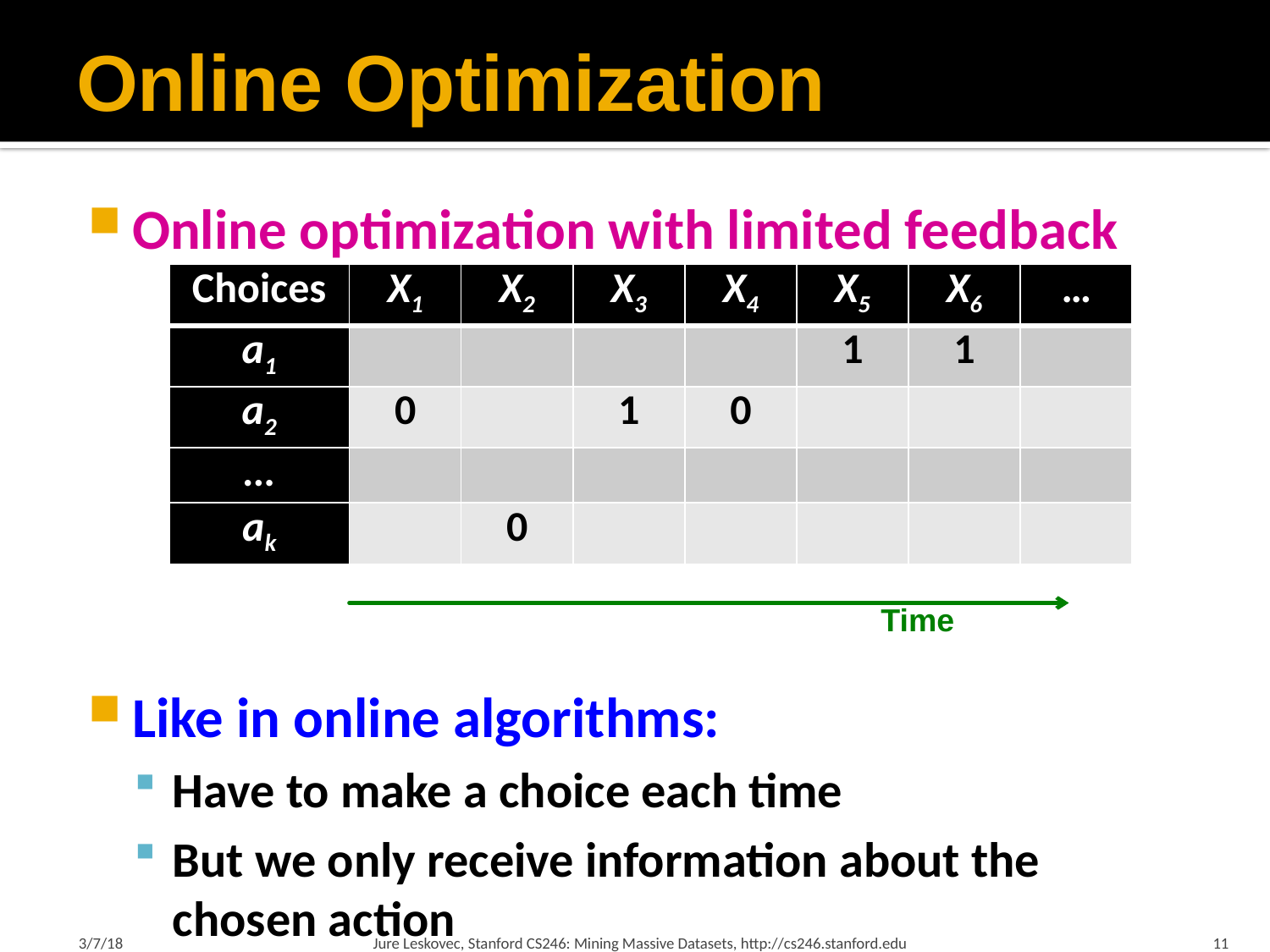

# Online Optimization
Online optimization with limited feedback

Like in online algorithms:
Have to make a choice each time
But we only receive information about the chosen action

| Choices | X1 | X2 | X3 | X4 | X5 | X6 | … |
| --- | --- | --- | --- | --- | --- | --- | --- |
| a1 |  |  |  |  | 1 | 1 |  |
| a2 | 0 |  | 1 | 0 |  |  |  |
| … |  |  |  |  |  |  |  |
| ak |  | 0 |  |  |  |  |  |
Time
3/7/18
Jure Leskovec, Stanford CS246: Mining Massive Datasets, http://cs246.stanford.edu
11